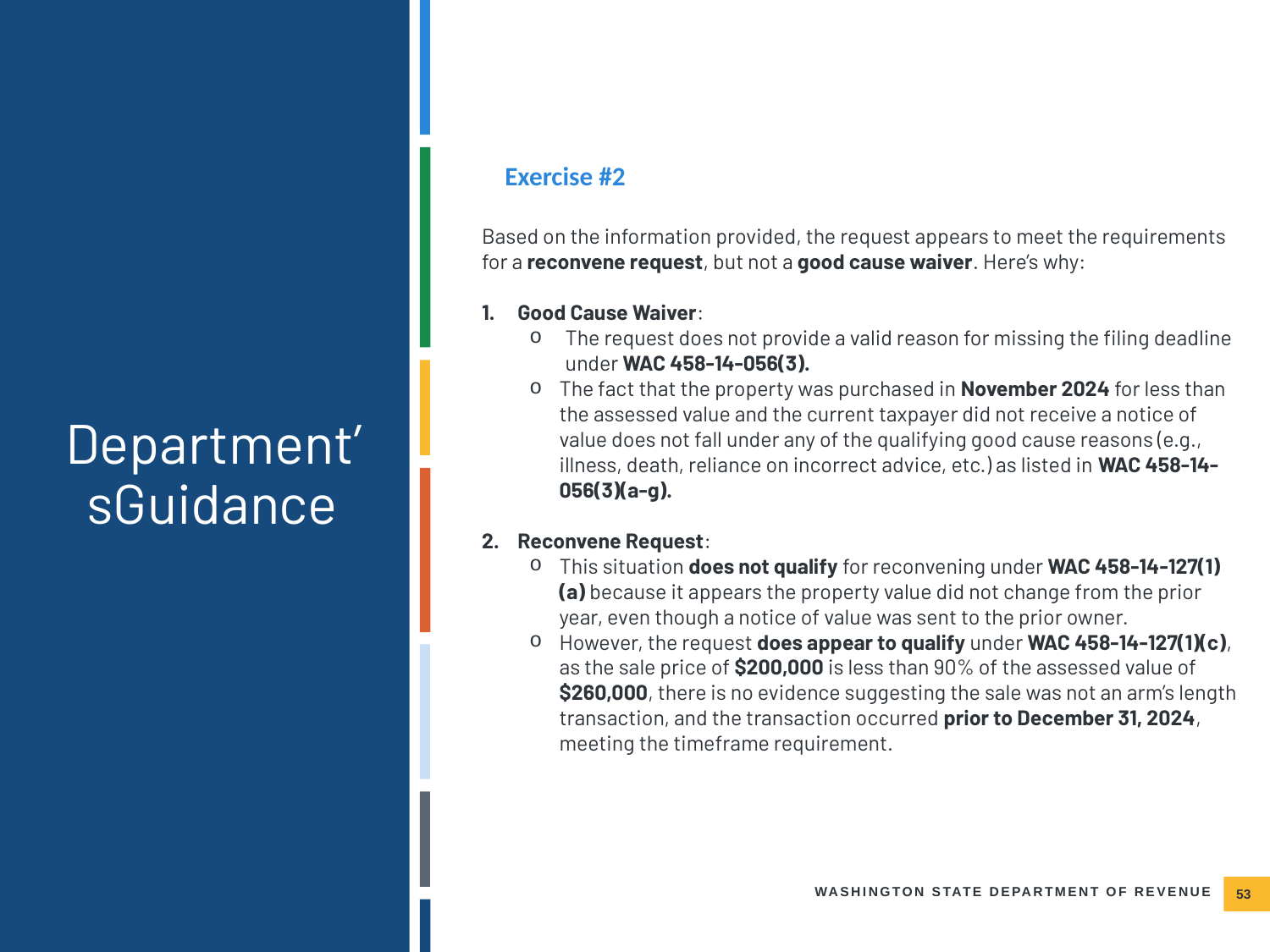

Exercise #2
Department’sGuidance
Based on the information provided, the request appears to meet the requirements for a reconvene request, but not a good cause waiver. Here’s why:

Good Cause Waiver:
The request does not provide a valid reason for missing the filing deadline under WAC 458-14-056(3).
The fact that the property was purchased in November 2024 for less than the assessed value and the current taxpayer did not receive a notice of value does not fall under any of the qualifying good cause reasons (e.g., illness, death, reliance on incorrect advice, etc.) as listed in WAC 458-14-056(3)(a-g).

Reconvene Request:
This situation does not qualify for reconvening under WAC 458-14-127(1)(a) because it appears the property value did not change from the prior year, even though a notice of value was sent to the prior owner.
However, the request does appear to qualify under WAC 458-14-127(1)(c), as the sale price of $200,000 is less than 90% of the assessed value of $260,000, there is no evidence suggesting the sale was not an arm’s length transaction, and the transaction occurred prior to December 31, 2024, meeting the timeframe requirement.